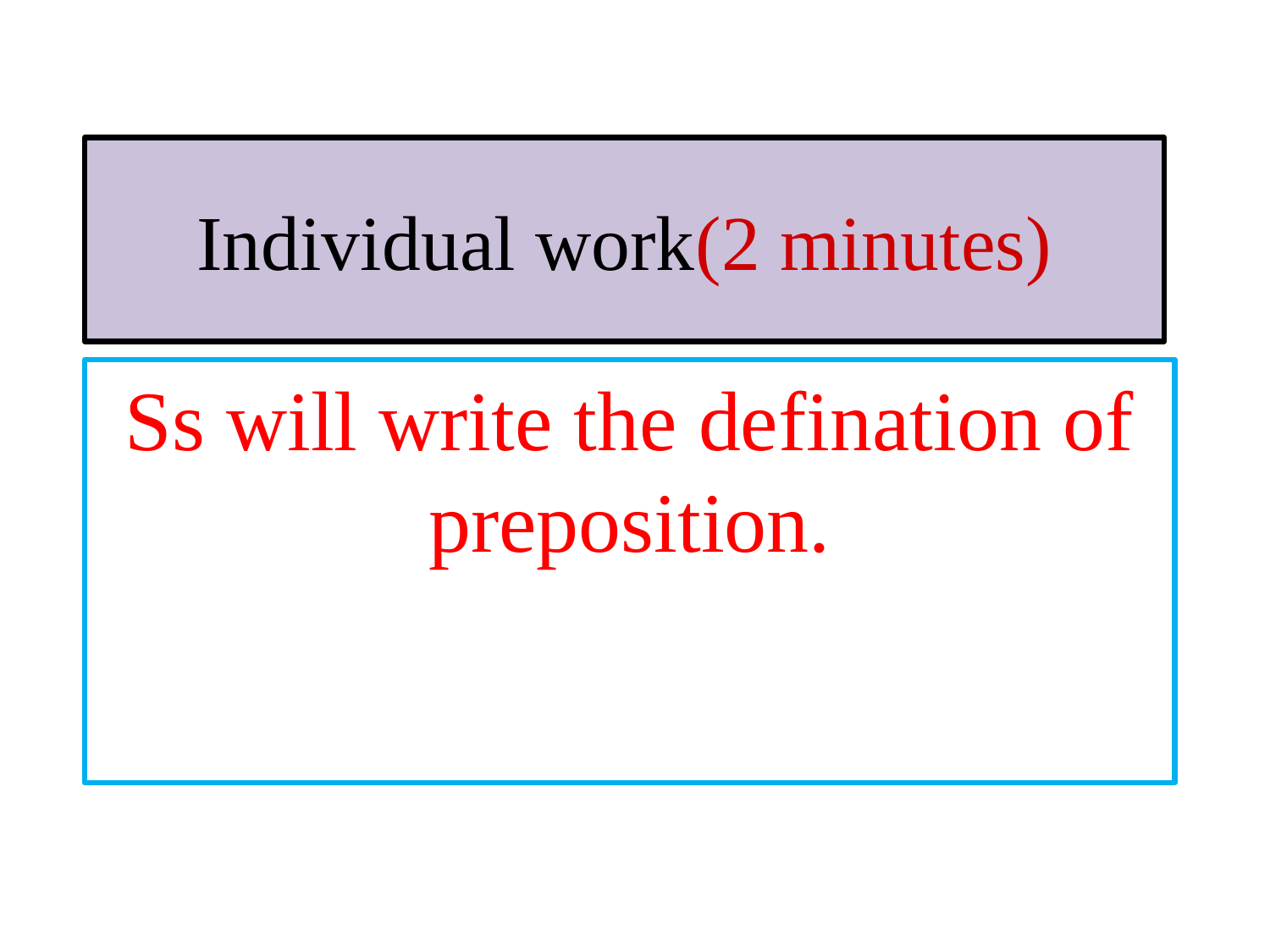

# Individual work(2 minutes)
Ss will write the defination of preposition.